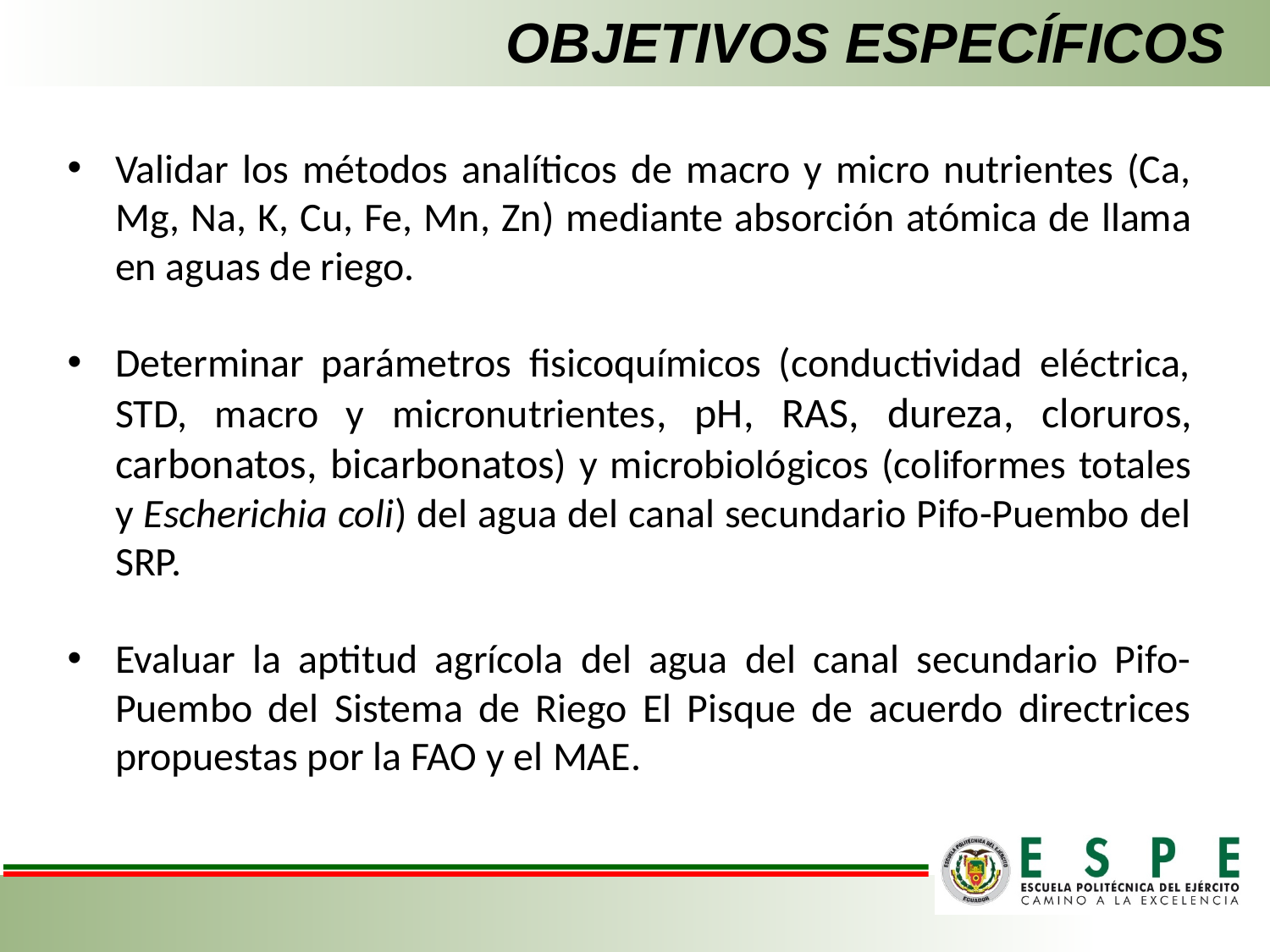

OBJETIVOS ESPECÍFICOS
Validar los métodos analíticos de macro y micro nutrientes (Ca, Mg, Na, K, Cu, Fe, Mn, Zn) mediante absorción atómica de llama en aguas de riego.

Determinar parámetros fisicoquímicos (conductividad eléctrica, STD, macro y micronutrientes, pH, RAS, dureza, cloruros, carbonatos, bicarbonatos) y microbiológicos (coliformes totales y Escherichia coli) del agua del canal secundario Pifo-Puembo del SRP.

Evaluar la aptitud agrícola del agua del canal secundario Pifo-Puembo del Sistema de Riego El Pisque de acuerdo directrices propuestas por la FAO y el MAE.